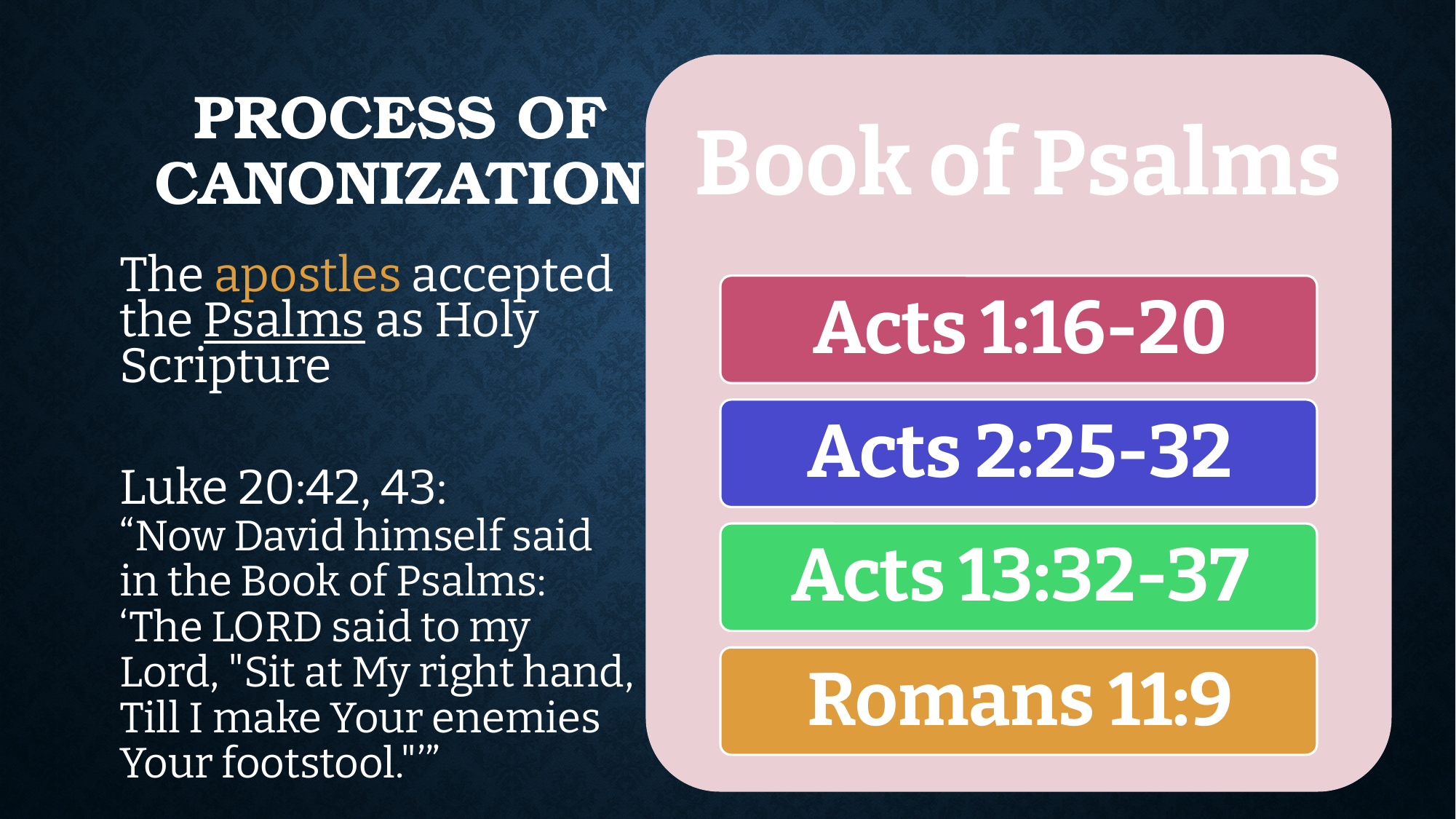

Book of Psalms
Acts 1:16-20
Acts 2:25-32
Acts 13:32-37
Romans 11:9
# Process of Canonization
The apostles accepted the Psalms as Holy Scripture

Luke 20:42, 43:
“Now David himself said in the Book of Psalms: ‘The LORD said to my Lord, "Sit at My right hand, Till I make Your enemies Your footstool."’”